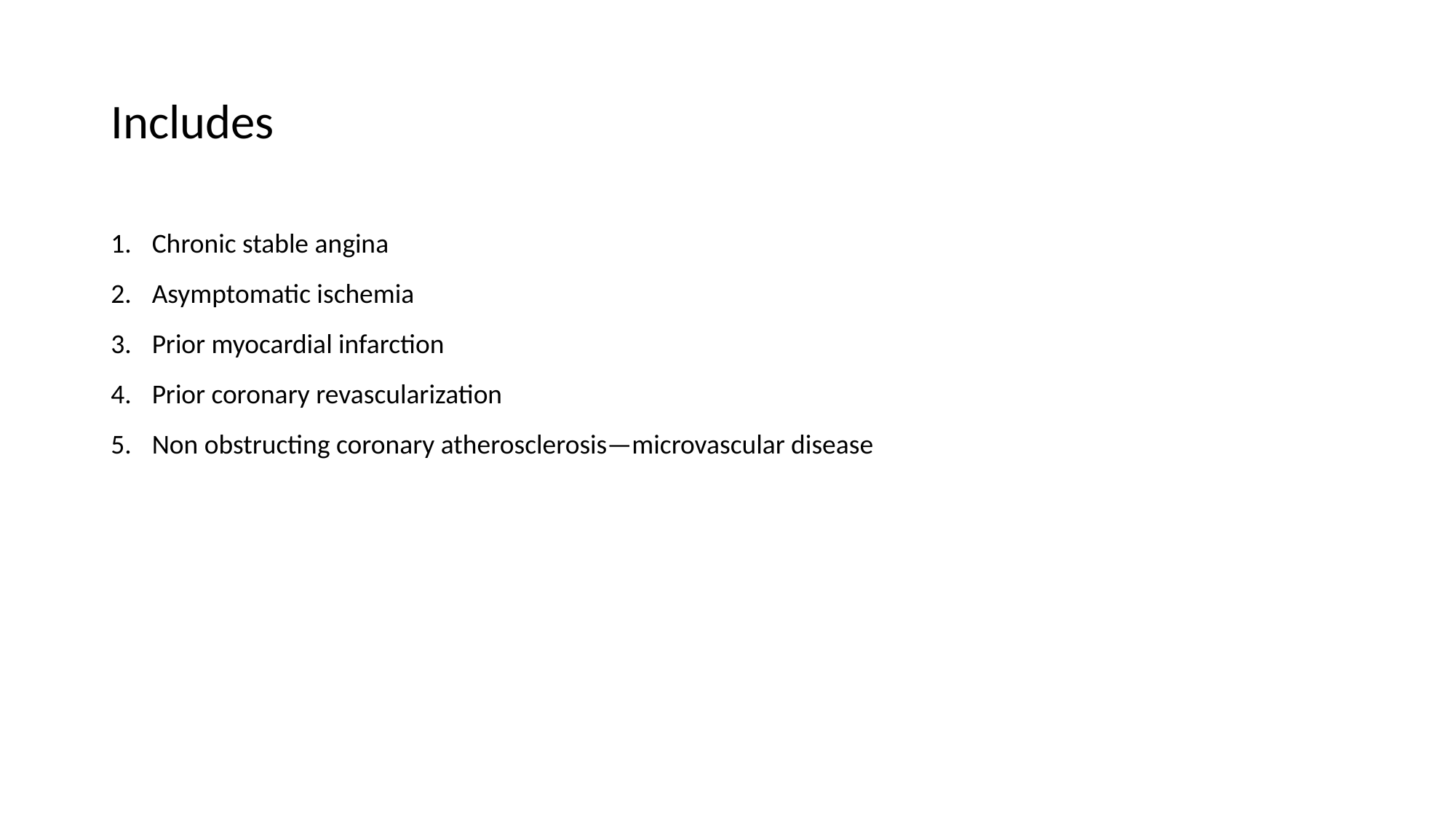

# Includes
Chronic stable angina
Asymptomatic ischemia
Prior myocardial infarction
Prior coronary revascularization
Non obstructing coronary atherosclerosis—microvascular disease